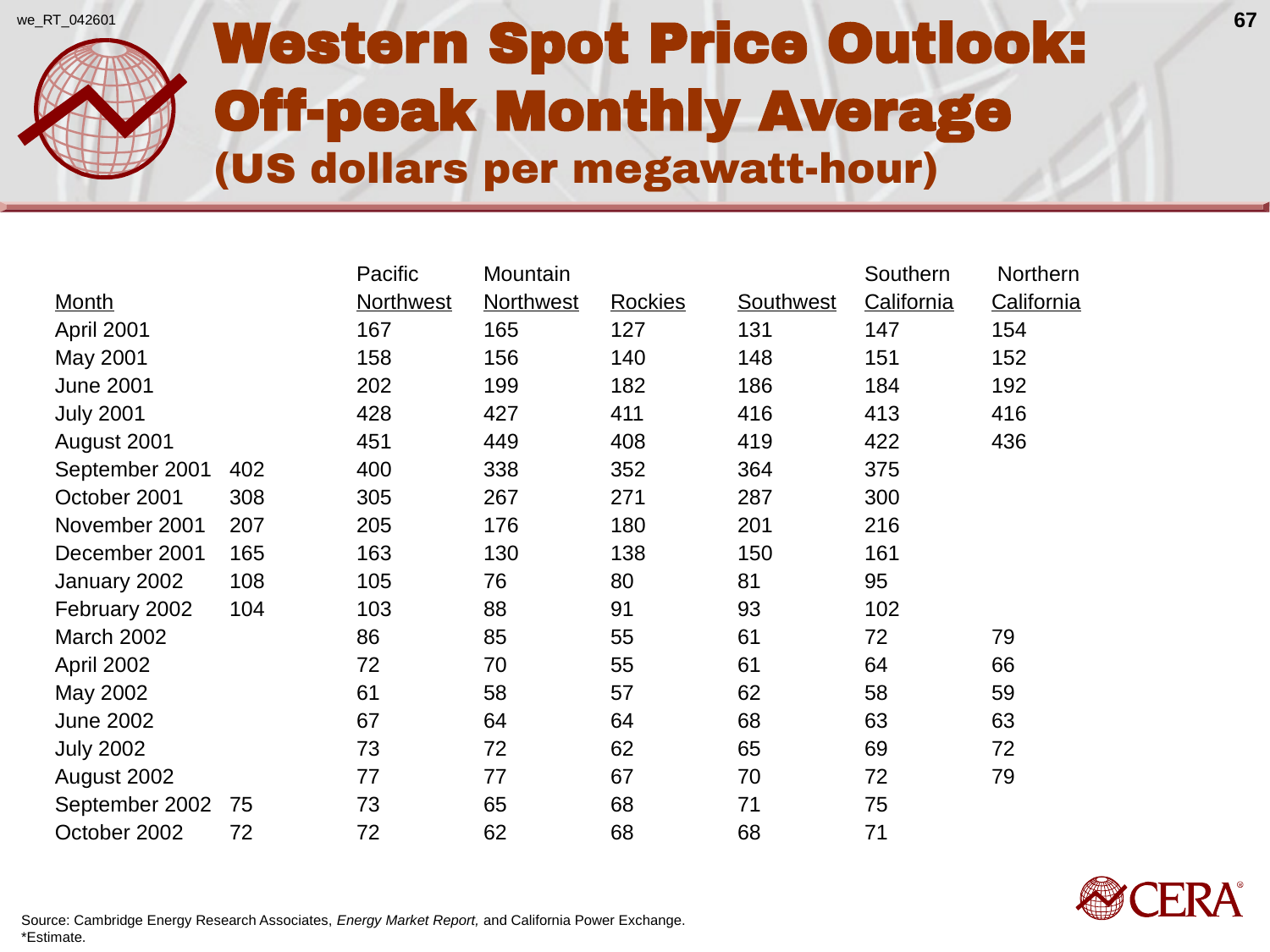

we_RT_042601
67
# Western Spot Price Outlook: Off-peak Monthly Average (US dollars per megawatt-hour)
			Pacific	Mountain 			Southern 	 Northern
Month		Northwest	Northwest	Rockies	Southwest	California	California
April 2001		167	165	127	131	147	154
May 2001		158	156	140	148	151	152
June 2001		202	199	182	186	184	192
July 2001		428	427	411	416	413	416
August 2001		451	449	408	419	422	436
September 2001	402	400	338	352	364	375
October 2001	308	305	267	271	287	300
November 2001	207	205	176	180	201	216
December 2001	165	163	130	138	150	161
January 2002	108	105	76	80	81	95
February 2002	104	103	88	91	93	102
March 2002		86	85	55	61	72	79
April 2002		72	70	55	61	64	66
May 2002		61	58	57	62	58	59
June 2002		67	64	64	68	63	63
July 2002		73	72	62	65	69	72
August 2002		77	77	67	70	72	79
September 2002	75	73	65	68	71	75
October 2002	72	72	62	68	68	71
Source: Cambridge Energy Research Associates, Energy Market Report, and California Power Exchange.
*Estimate.